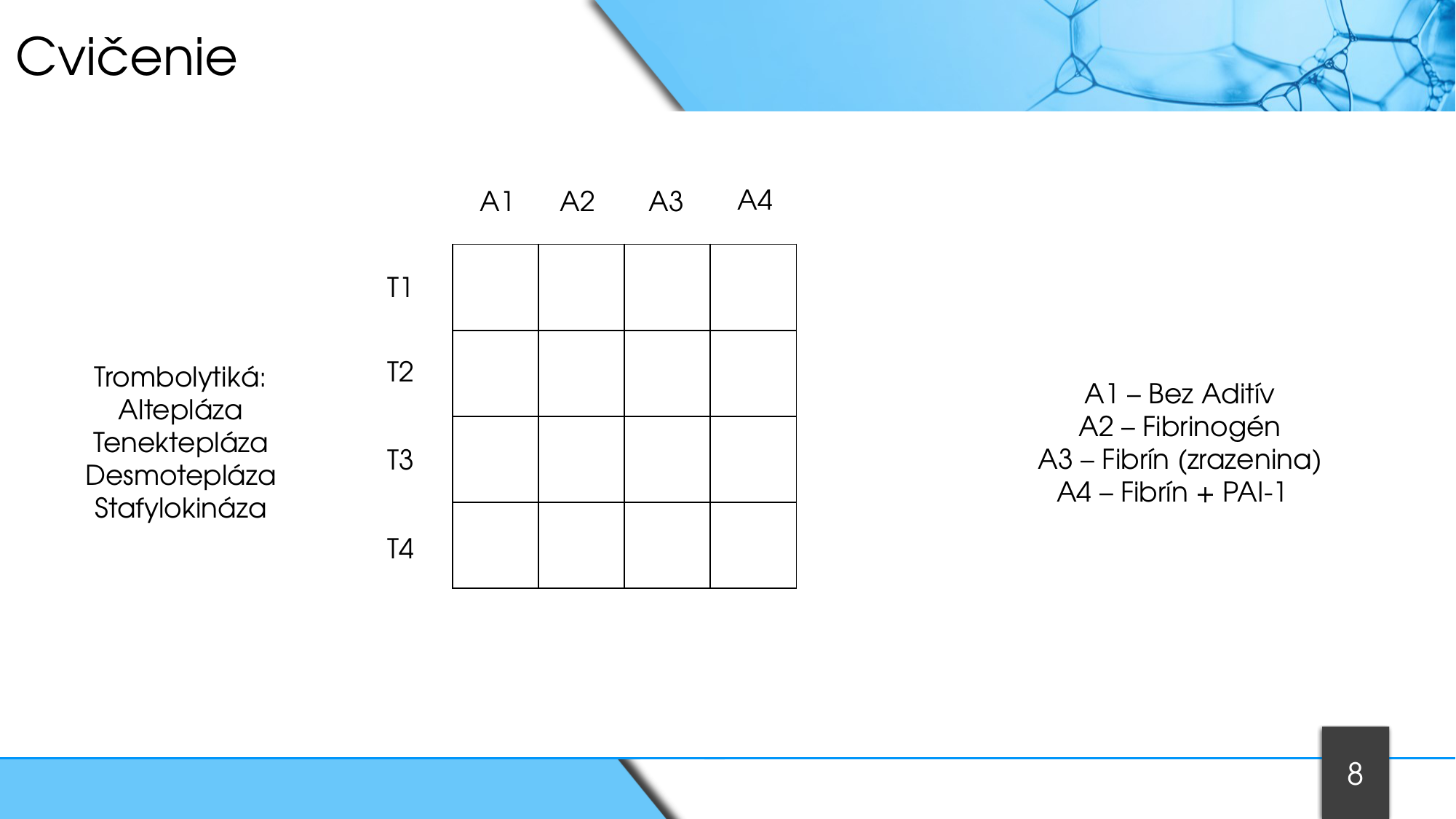

# Cvičenie
A4
A1
A2
A3
|  |  |  |  |
| --- | --- | --- | --- |
|  |  |  |  |
|  |  |  |  |
|  |  |  |  |
T1
T2
Trombolytiká:
Altepláza
Tenektepláza
Desmotepláza
Stafylokináza
A1 – Bez Aditív
A2 – Fibrinogén
A3 – Fibrín (zrazenina)
A4 – Fibrín + PAI-1
T3
T4